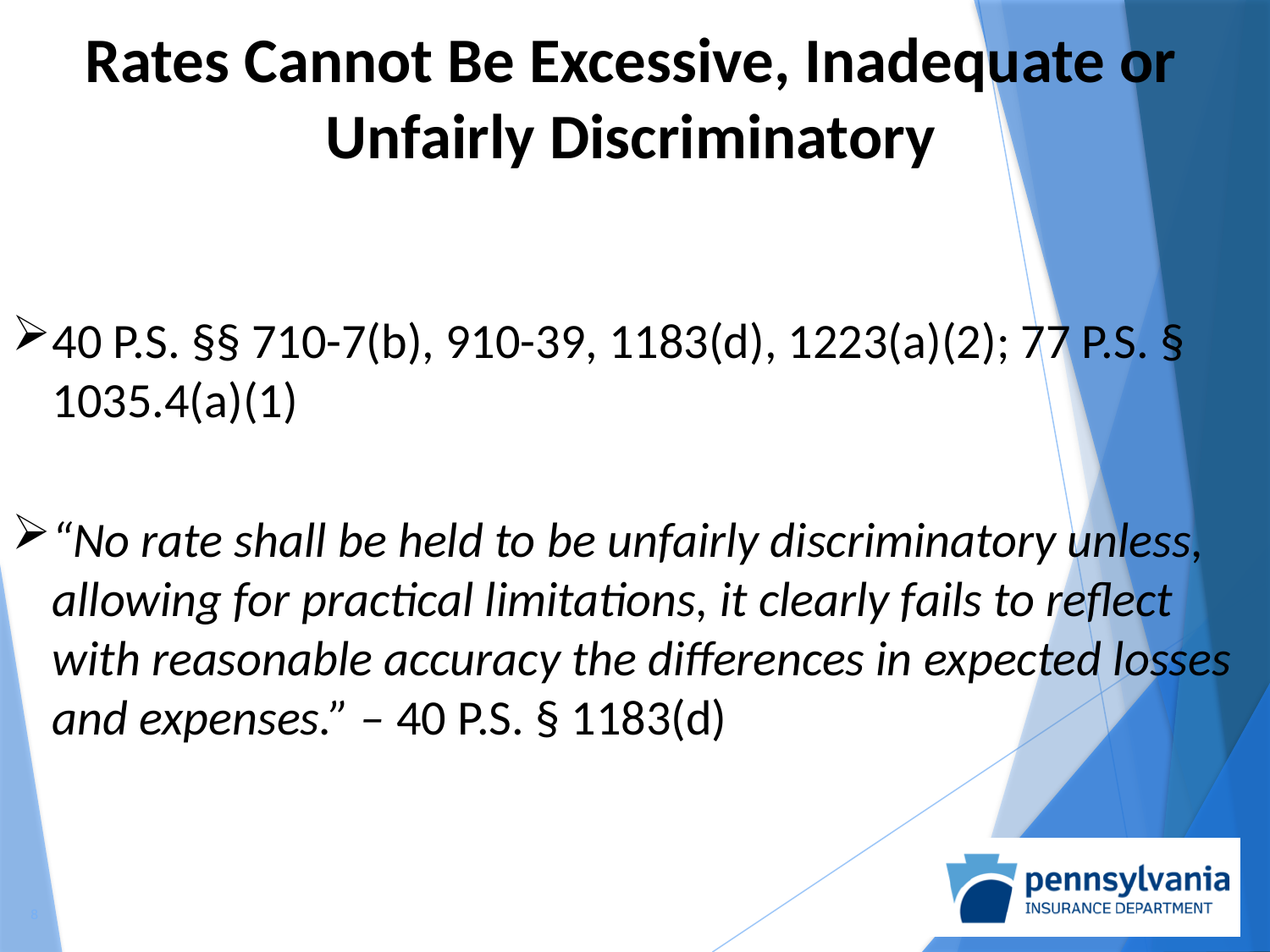

Rates Cannot Be Excessive, Inadequate or Unfairly Discriminatory

40 P.S. §§ 710-7(b), 910-39, 1183(d), 1223(a)(2); 77 P.S. § 1035.4(a)(1)

“No rate shall be held to be unfairly discriminatory unless, allowing for practical limitations, it clearly fails to reflect with reasonable accuracy the differences in expected losses and expenses.” – 40 P.S. § 1183(d)
8